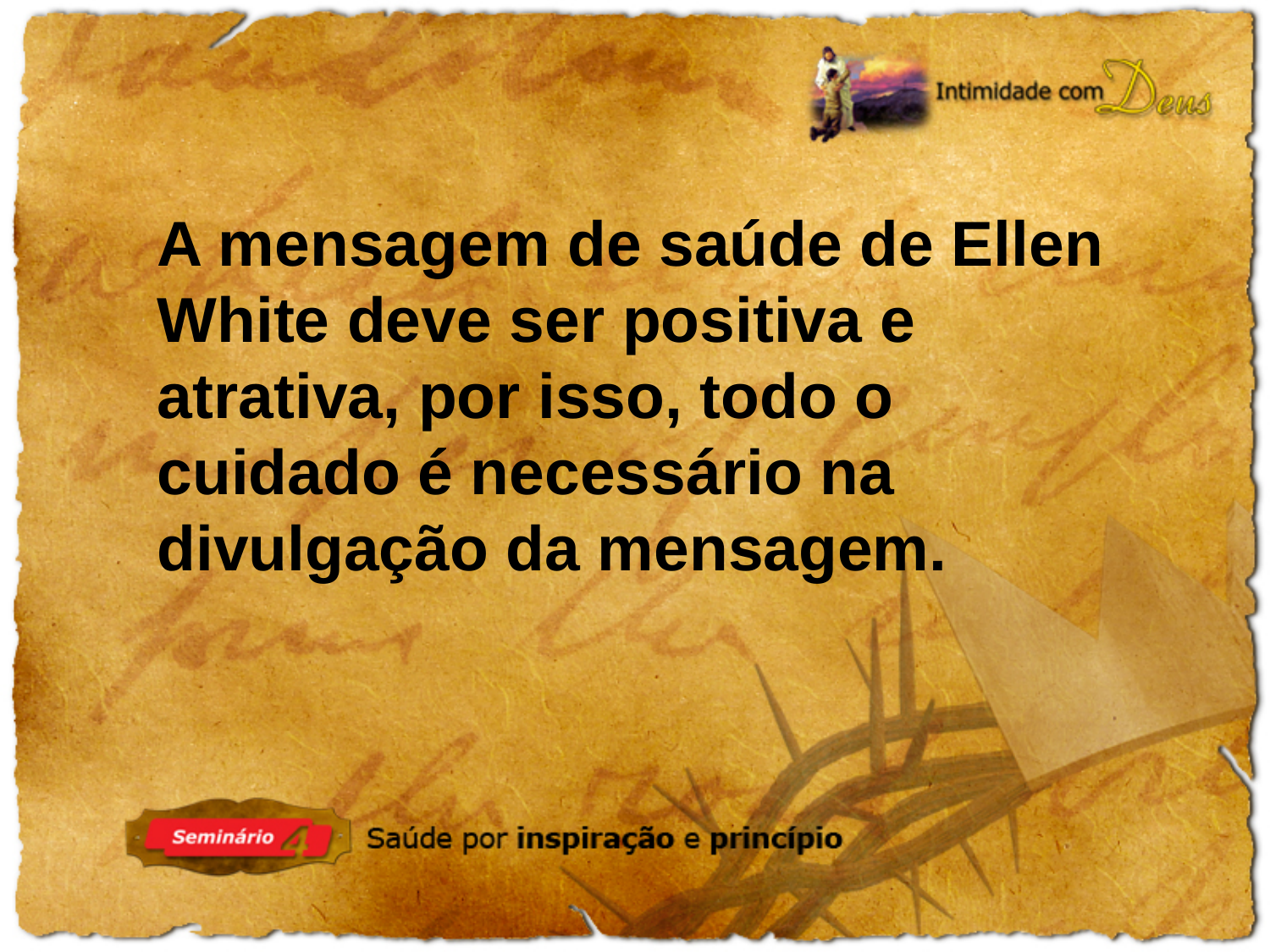

A mensagem de saúde de Ellen White deve ser positiva e atrativa, por isso, todo o cuidado é necessário na divulgação da mensagem.